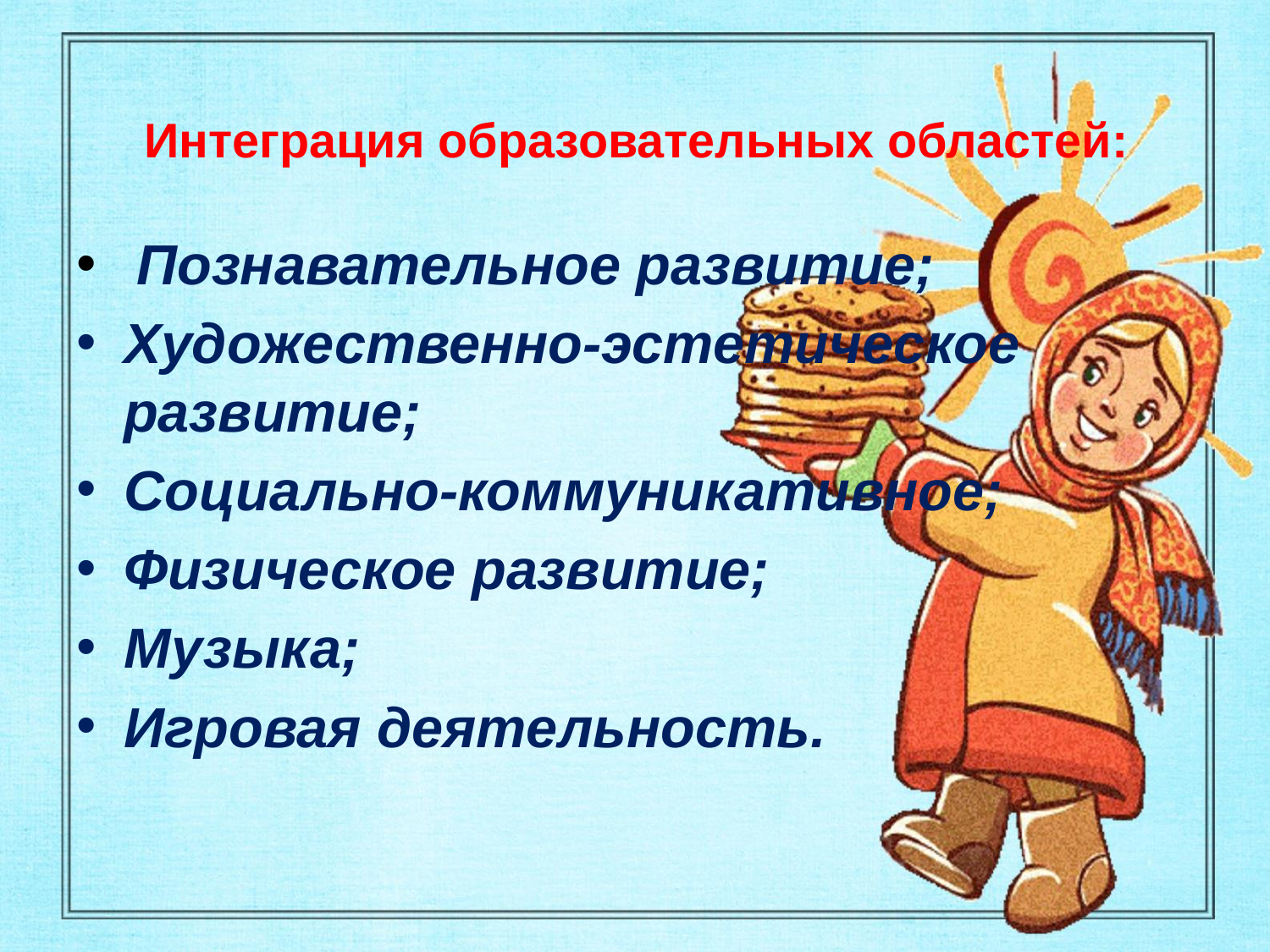

# Интеграция образовательных областей:
 Познавательное развитие;
Художественно-эстетическое развитие;
Социально-коммуникативное;
Физическое развитие;
Музыка;
Игровая деятельность.